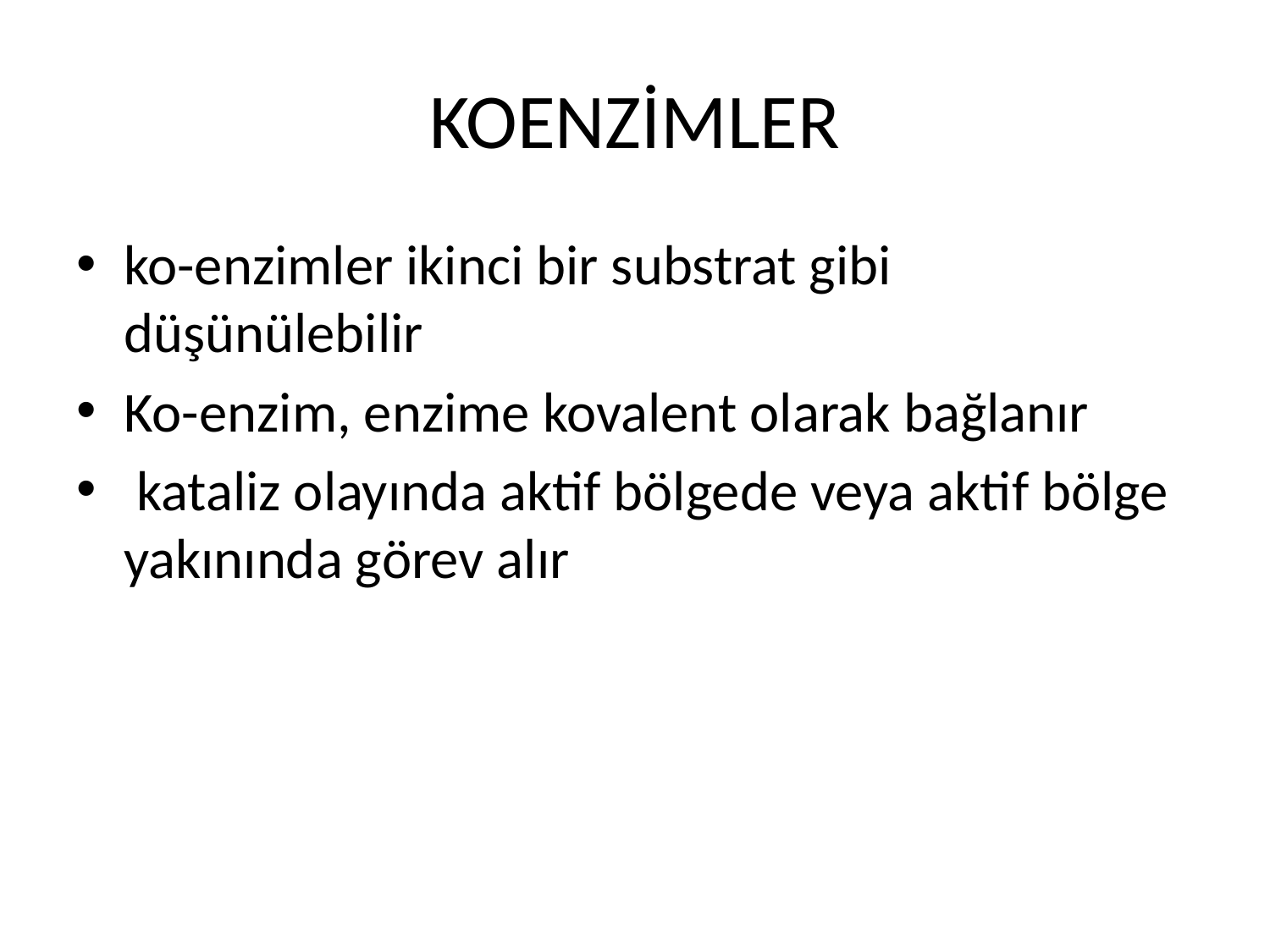

# KOENZİMLER
ko-enzimler ikinci bir substrat gibi düşünülebilir
Ko-enzim, enzime kovalent olarak bağlanır
 kataliz olayında aktif bölgede veya aktif bölge yakınında görev alır